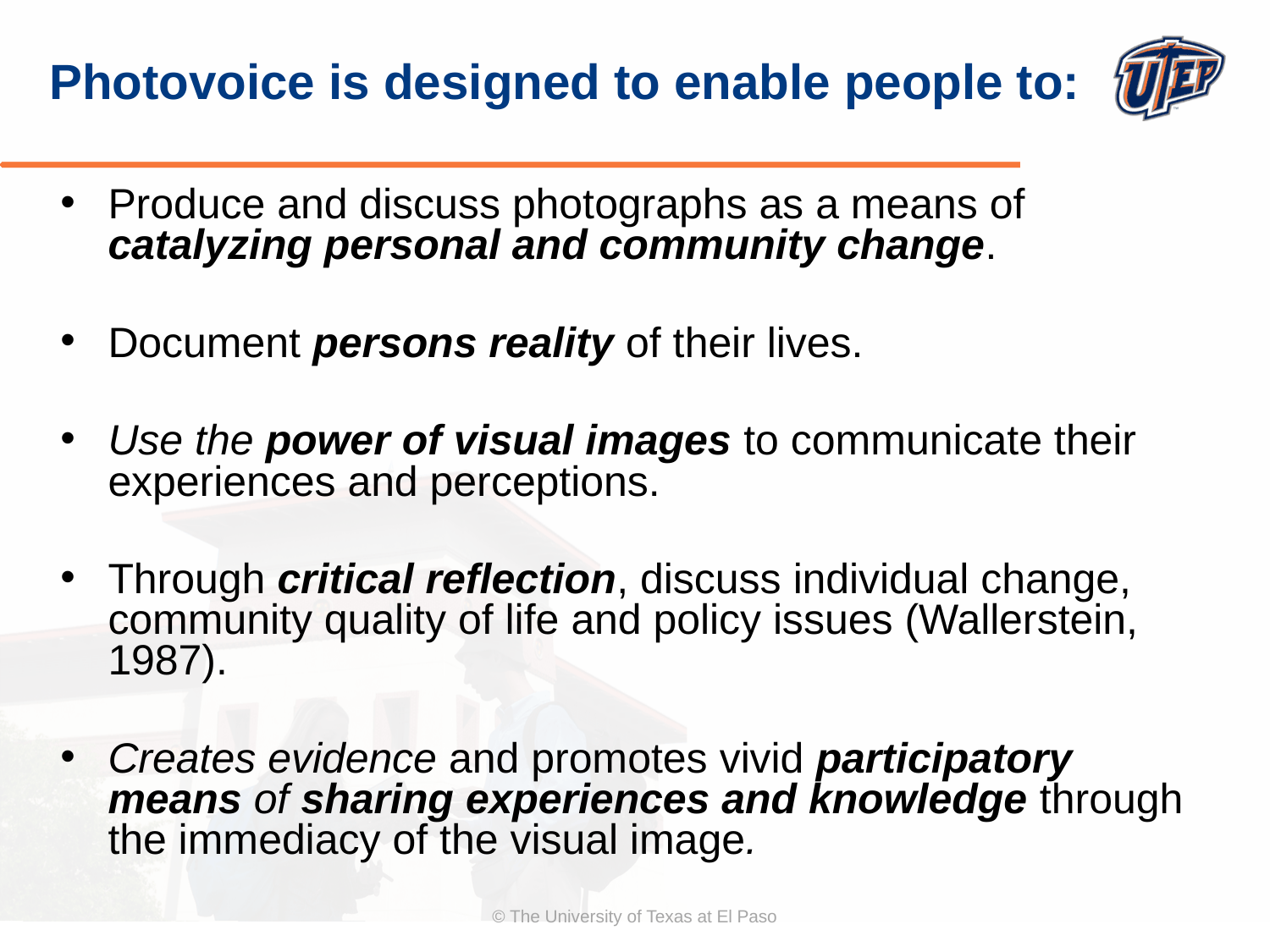

# Photovoice is designed to enable people to:
Produce and discuss photographs as a means of catalyzing personal and community change.

Document persons reality of their lives.

Use the power of visual images to communicate their experiences and perceptions.

Through critical reflection, discuss individual change, community quality of life and policy issues (Wallerstein, 1987).

Creates evidence and promotes vivid participatory means of sharing experiences and knowledge through the immediacy of the visual image.